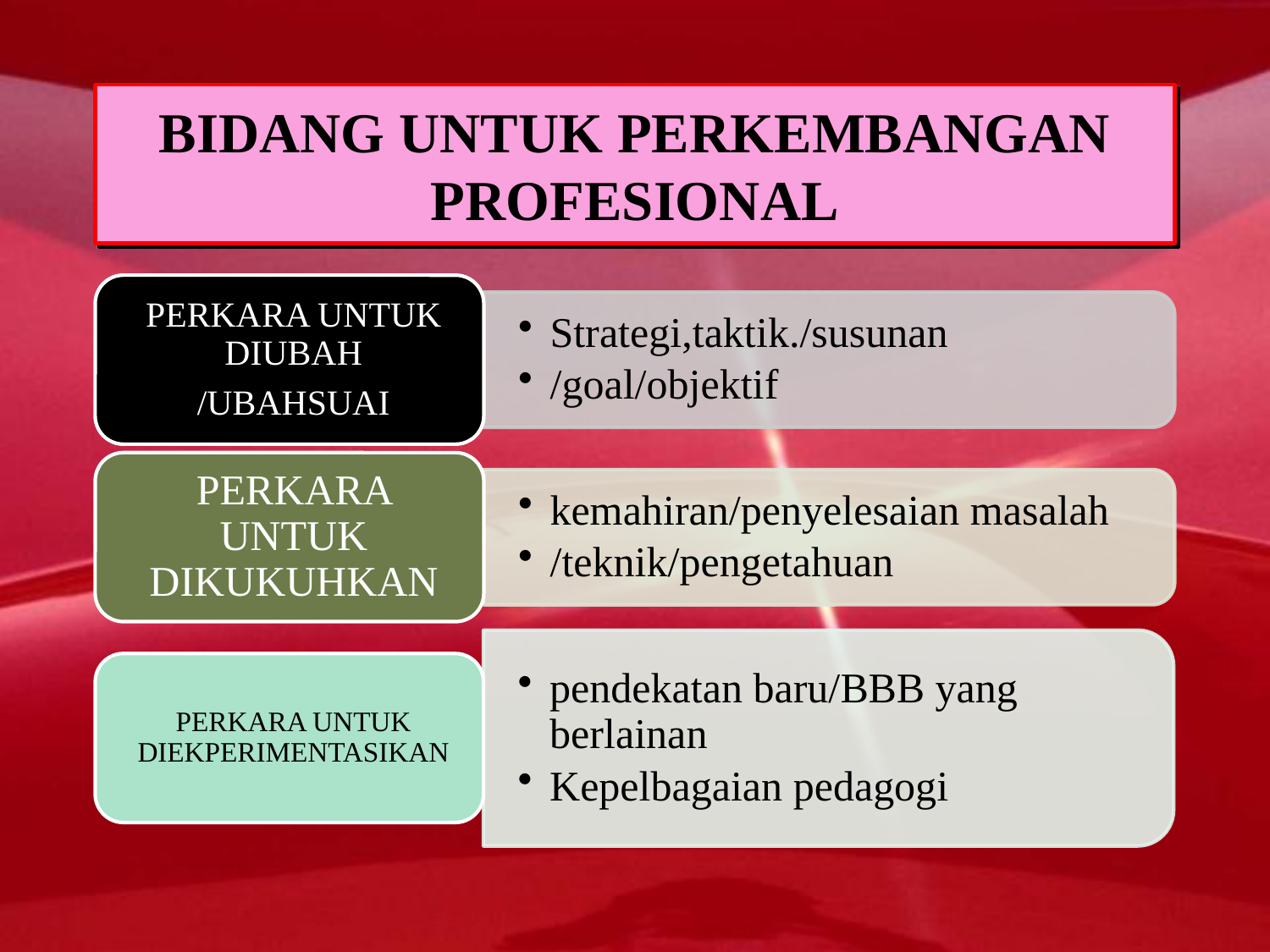

# BIDANG UNTUK PERKEMBANGAN PROFESIONAL
Strategi,taktik./susunan
/goal/objektif
PERKARA UNTUK DIUBAH
/UBAHSUAI
kemahiran/penyelesaian masalah
/teknik/pengetahuan
PERKARA UNTUK DIKUKUHKAN
pendekatan baru/BBB yang berlainan
Kepelbagaian pedagogi
PERKARA UNTUK DIEKPERIMENTASIKAN